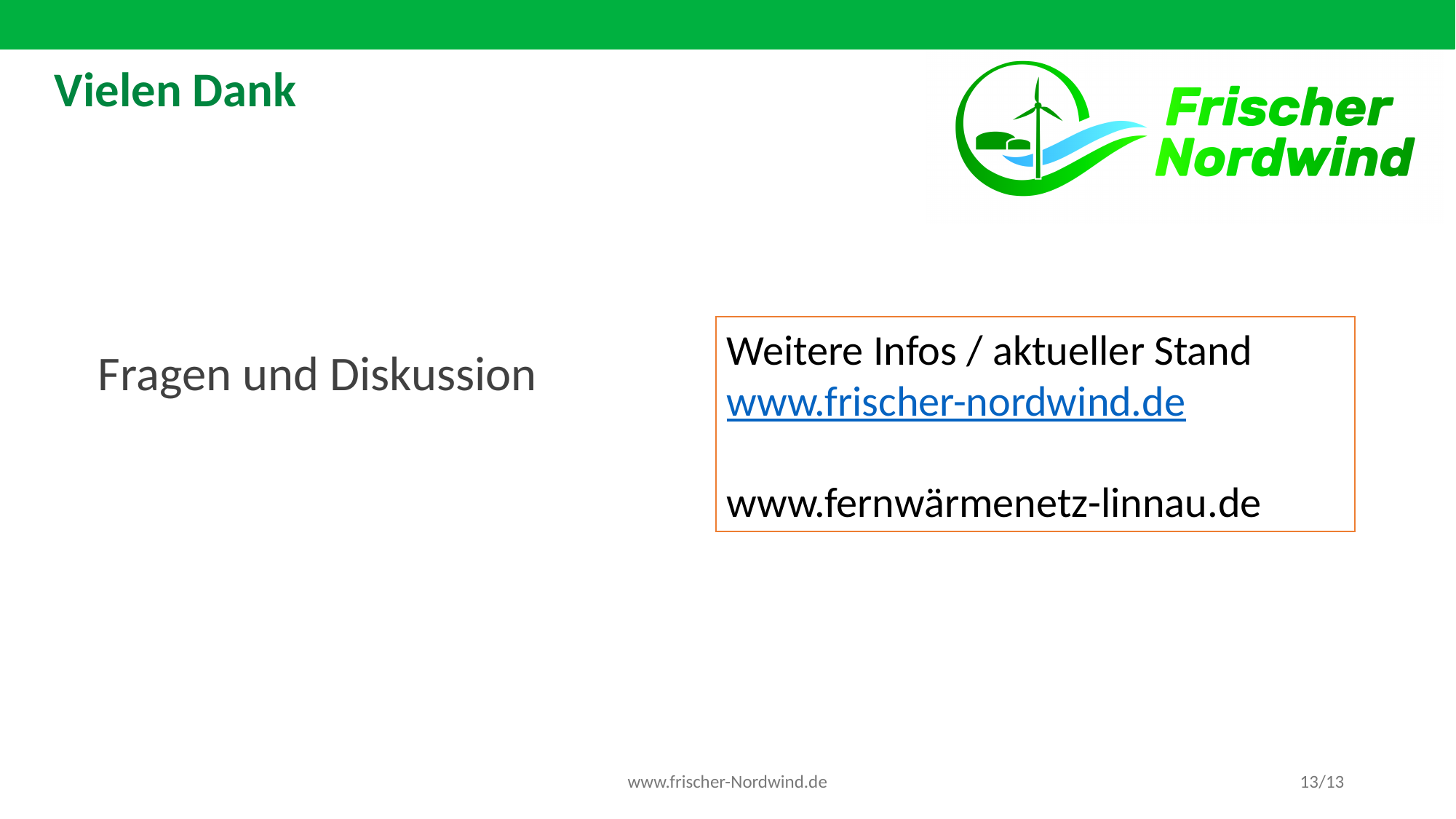

Vielen Dank
Fragen und Diskussion
Weitere Infos / aktueller Stand
www.frischer-nordwind.de

www.fernwärmenetz-linnau.de
www.frischer-Nordwind.de
13